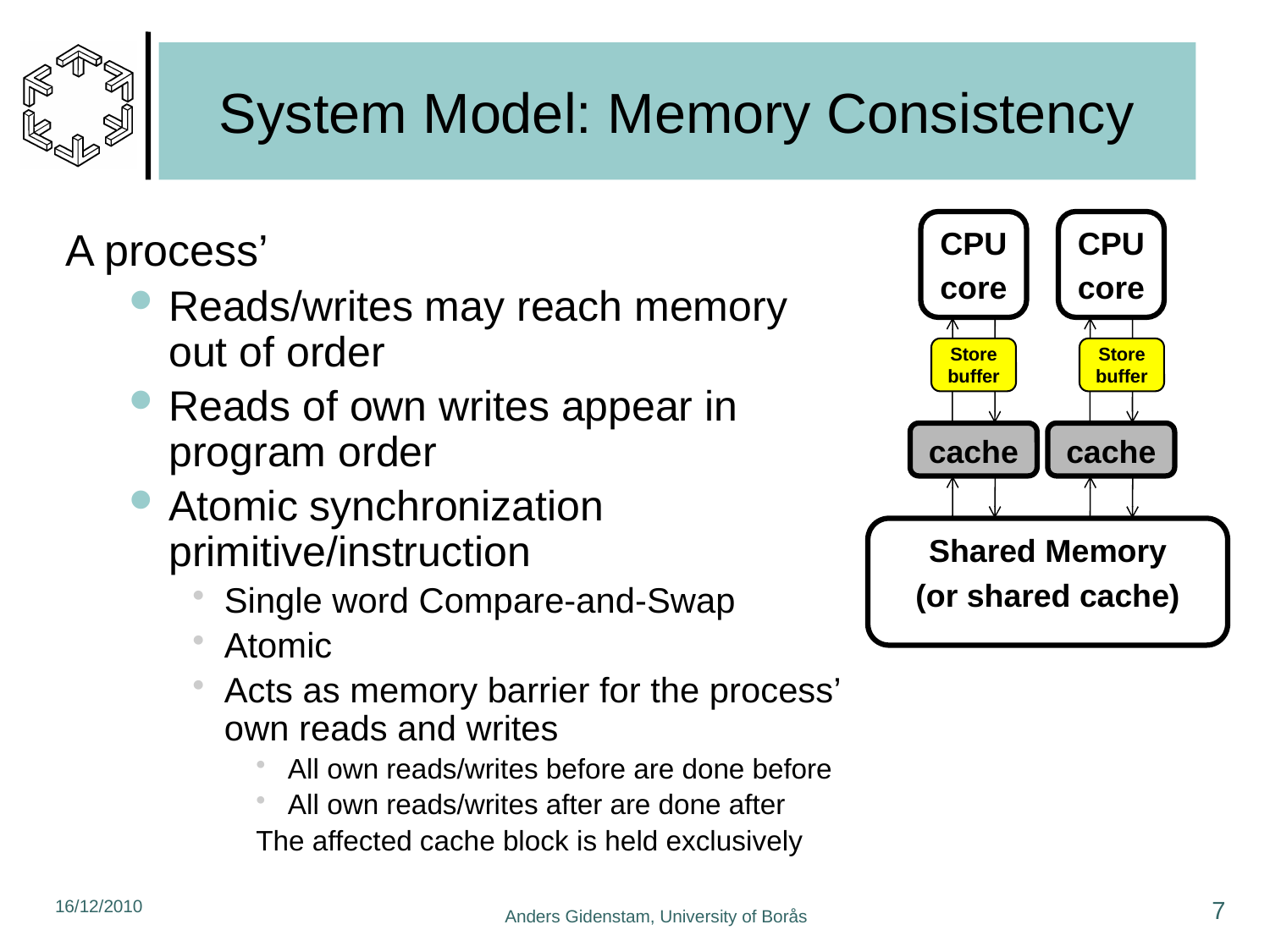

# System Model: Memory Consistency
CPU
core
CPU
core
Store buffer
Store buffer
cache
cache
Shared Memory
(or shared cache)
A process’
Reads/writes may reach memory out of order
Reads of own writes appear in program order
Atomic synchronization primitive/instruction
Single word Compare-and-Swap
Atomic
Acts as memory barrier for the process’ own reads and writes
All own reads/writes before are done before
All own reads/writes after are done after
The affected cache block is held exclusively
16/12/2010
7
Anders Gidenstam, University of Borås